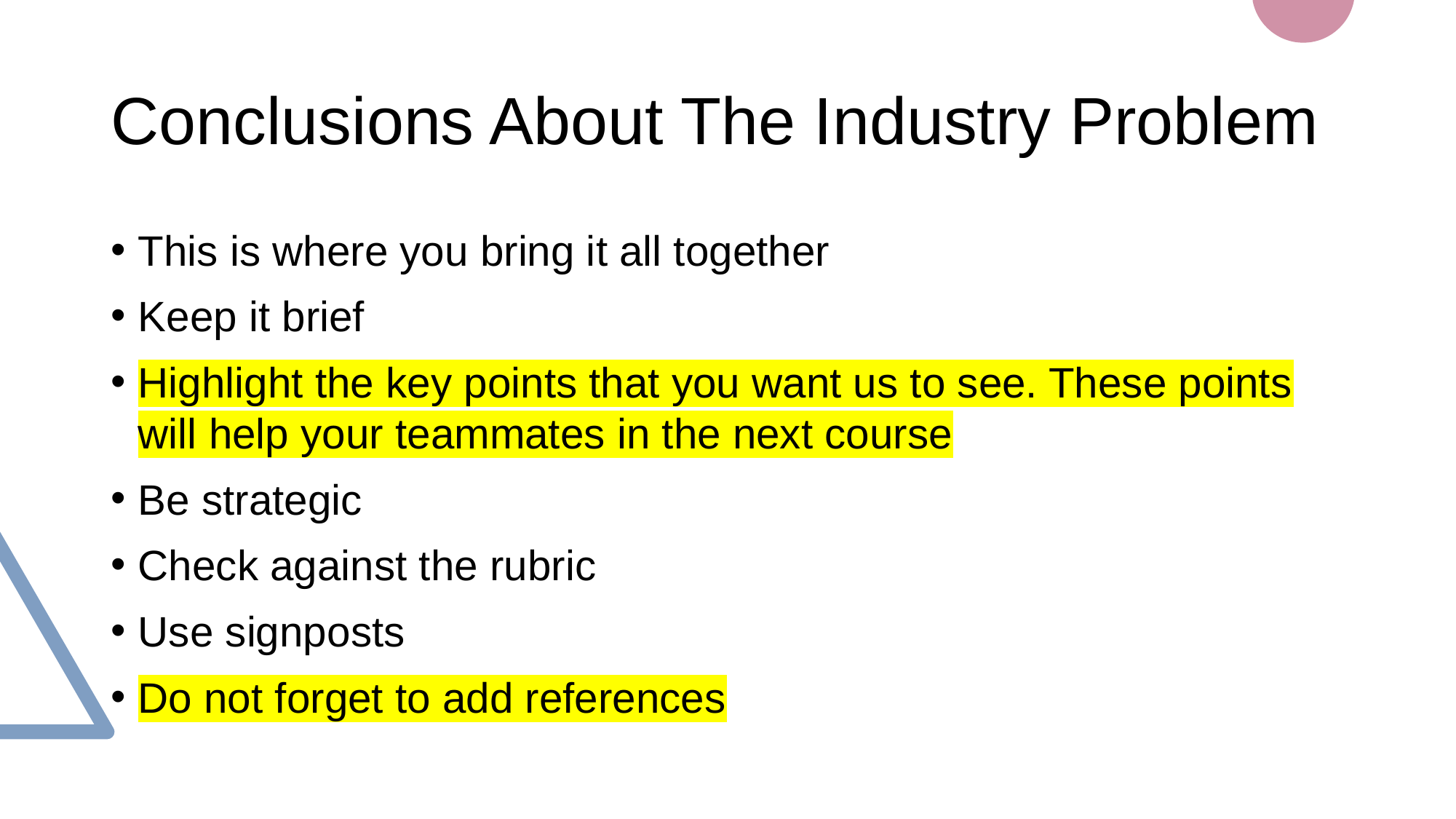

# Conclusions About The Industry Problem
This is where you bring it all together
Keep it brief
Highlight the key points that you want us to see. These points will help your teammates in the next course
Be strategic
Check against the rubric
Use signposts
Do not forget to add references